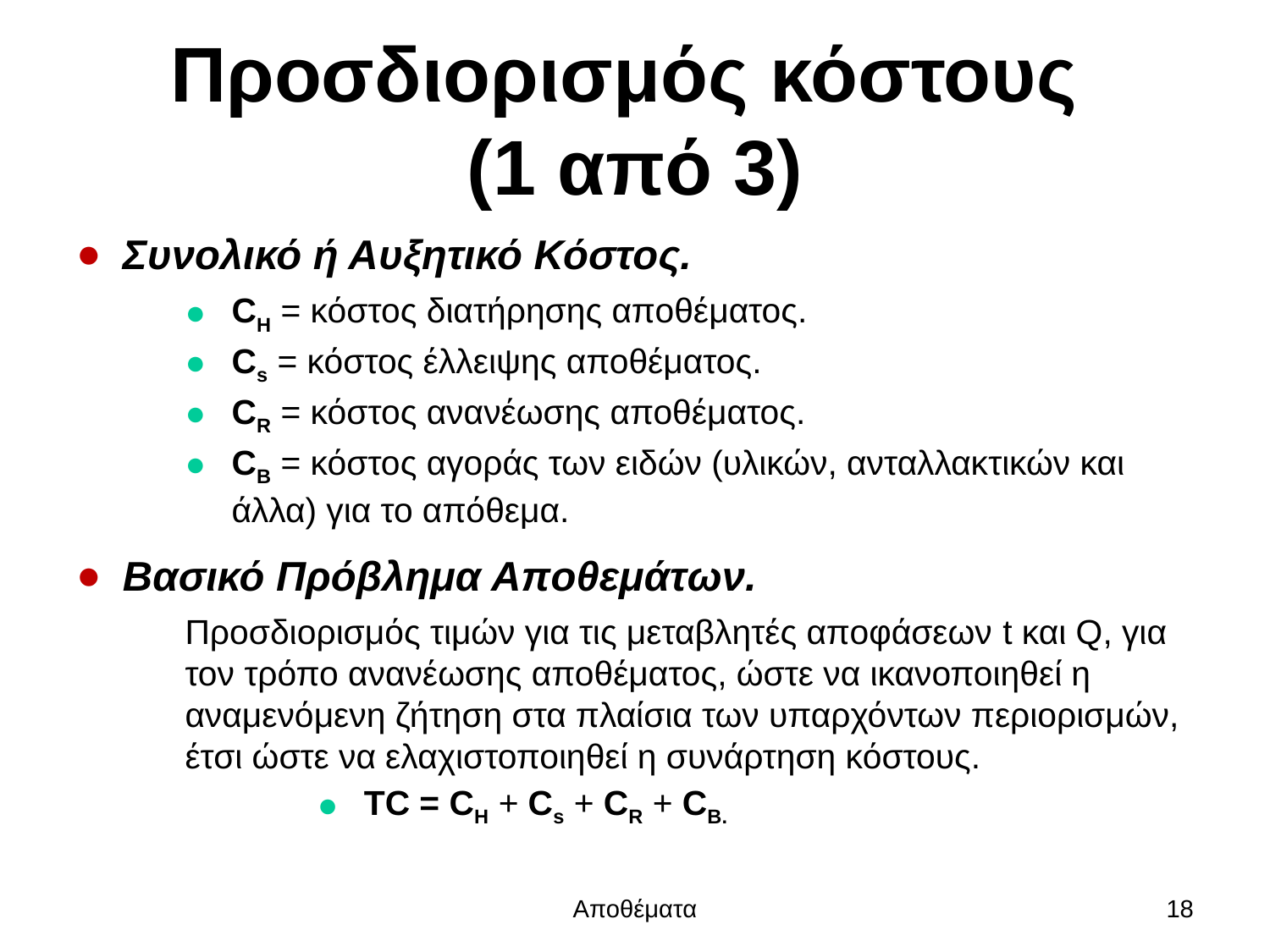

# Προσδιορισμός κόστους (1 από 3)
Συνολικό ή Αυξητικό Κόστος.
CH = κόστος διατήρησης αποθέματος.
Cs = κόστος έλλειψης αποθέματος.
CR = κόστος ανανέωσης αποθέματος.
CB = κόστος αγοράς των ειδών (υλικών, ανταλλακτικών και άλλα) για το απόθεμα.
Βασικό Πρόβλημα Αποθεμάτων.
Προσδιορισμός τιμών για τις μεταβλητές αποφάσεων t και Q, για τον τρόπο ανανέωσης αποθέματος, ώστε να ικανοποιηθεί η αναμενόμενη ζήτηση στα πλαίσια των υπαρχόντων περιορισμών, έτσι ώστε να ελαχιστοποιηθεί η συνάρτηση κόστους.
TC = CH + Cs + CR + CB.
Αποθέματα
18